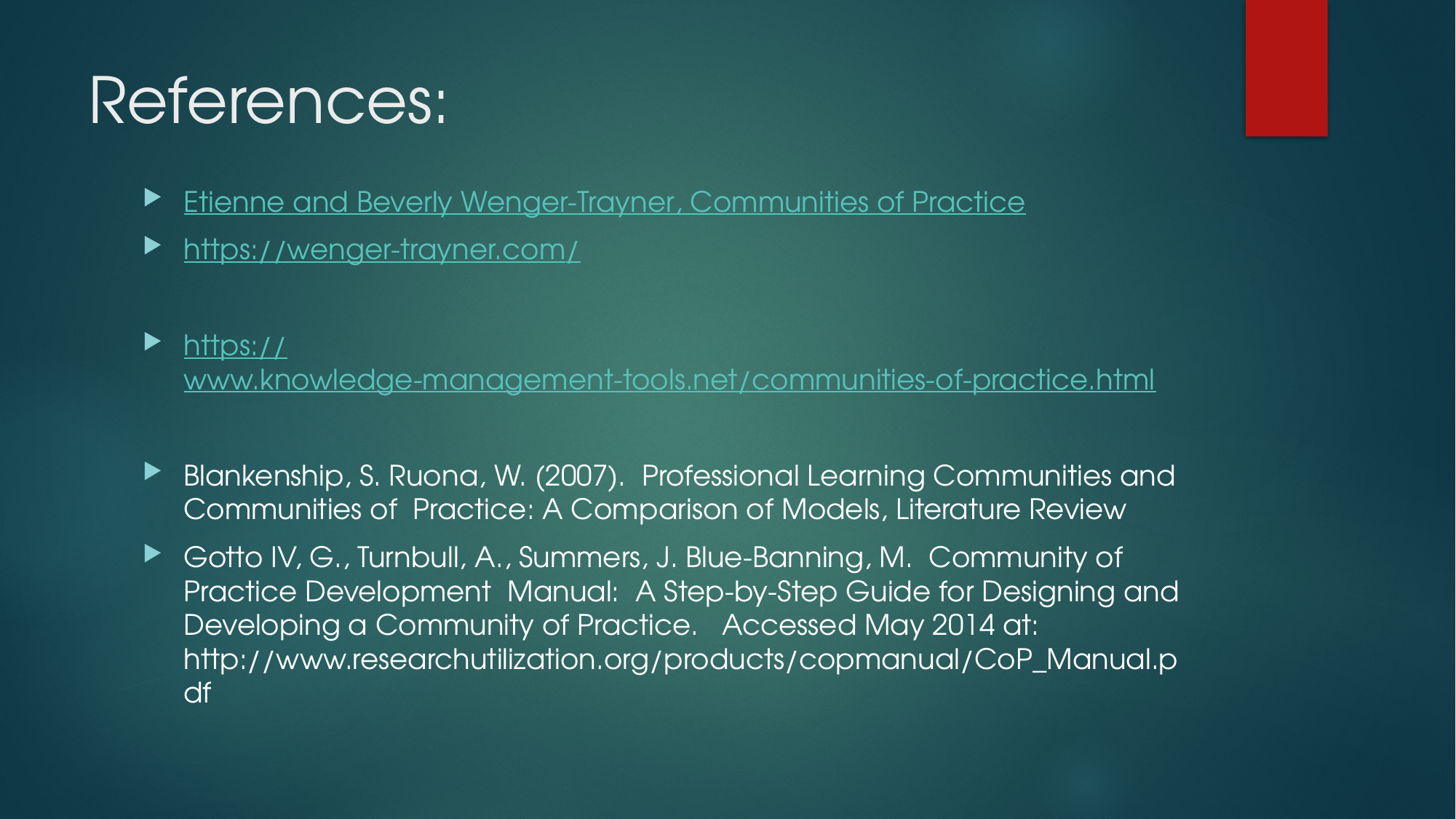

# References:

Etienne and Beverly Wenger-Trayner, Communities of Practice
https://wenger-trayner.com/

https://www.knowledge-management-tools.net/communities-of-practice.html

Blankenship, S. Ruona, W. (2007).  Professional Learning Communities and Communities of  Practice: A Comparison of Models, Literature Review
Gotto IV, G., Turnbull, A., Summers, J. Blue-Banning, M.  Community of Practice Development  Manual:  A Step-by-Step Guide for Designing and Developing a Community of Practice.   Accessed May 2014 at:  http://www.researchutilization.org/products/copmanual/CoP_Manual.pdf